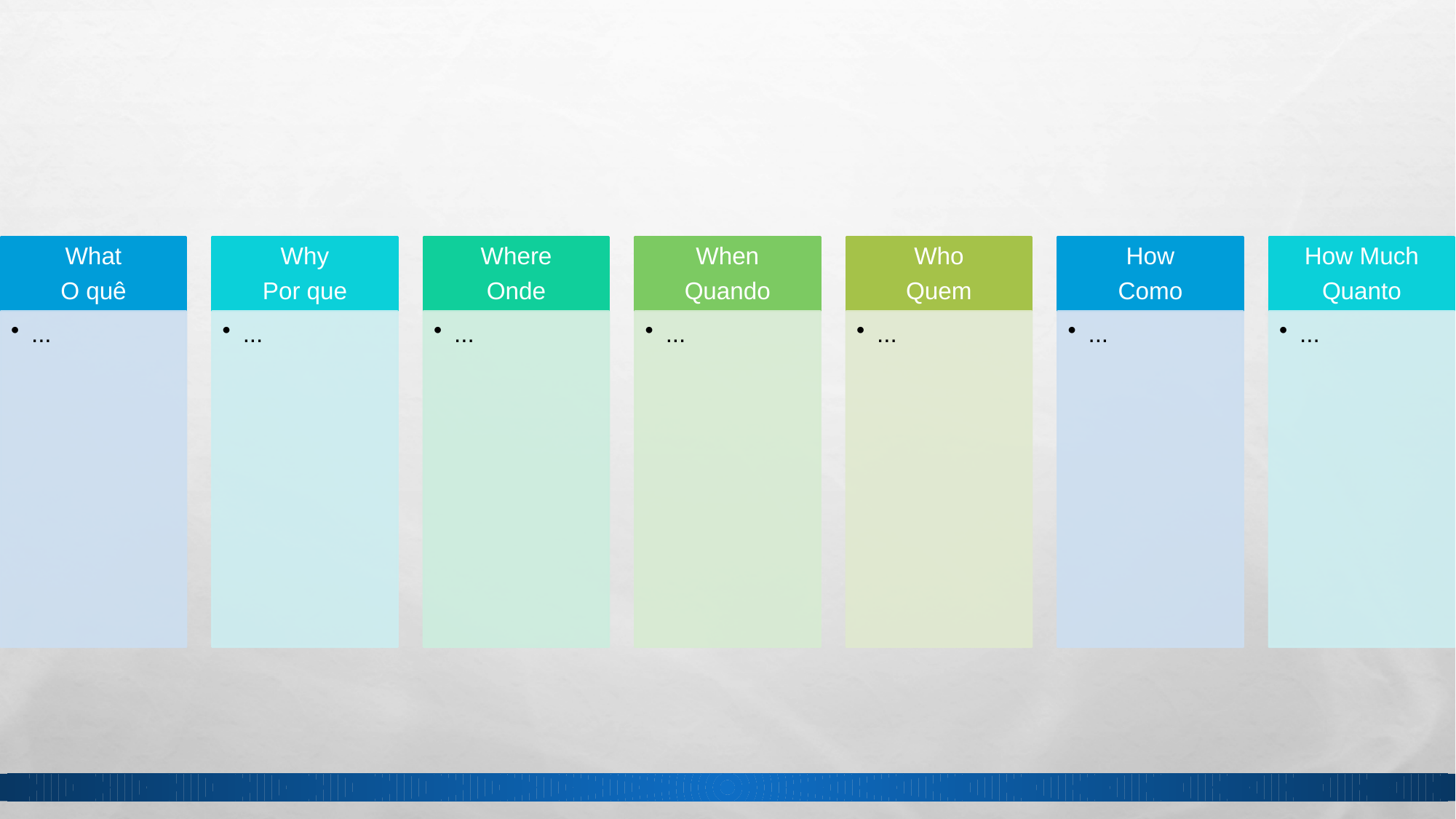

What
O quê
...
Why
Por que
...
Where
Onde
...
When
Quando
...
Who
Quem
...
How
Como
...
How Much
Quanto
...